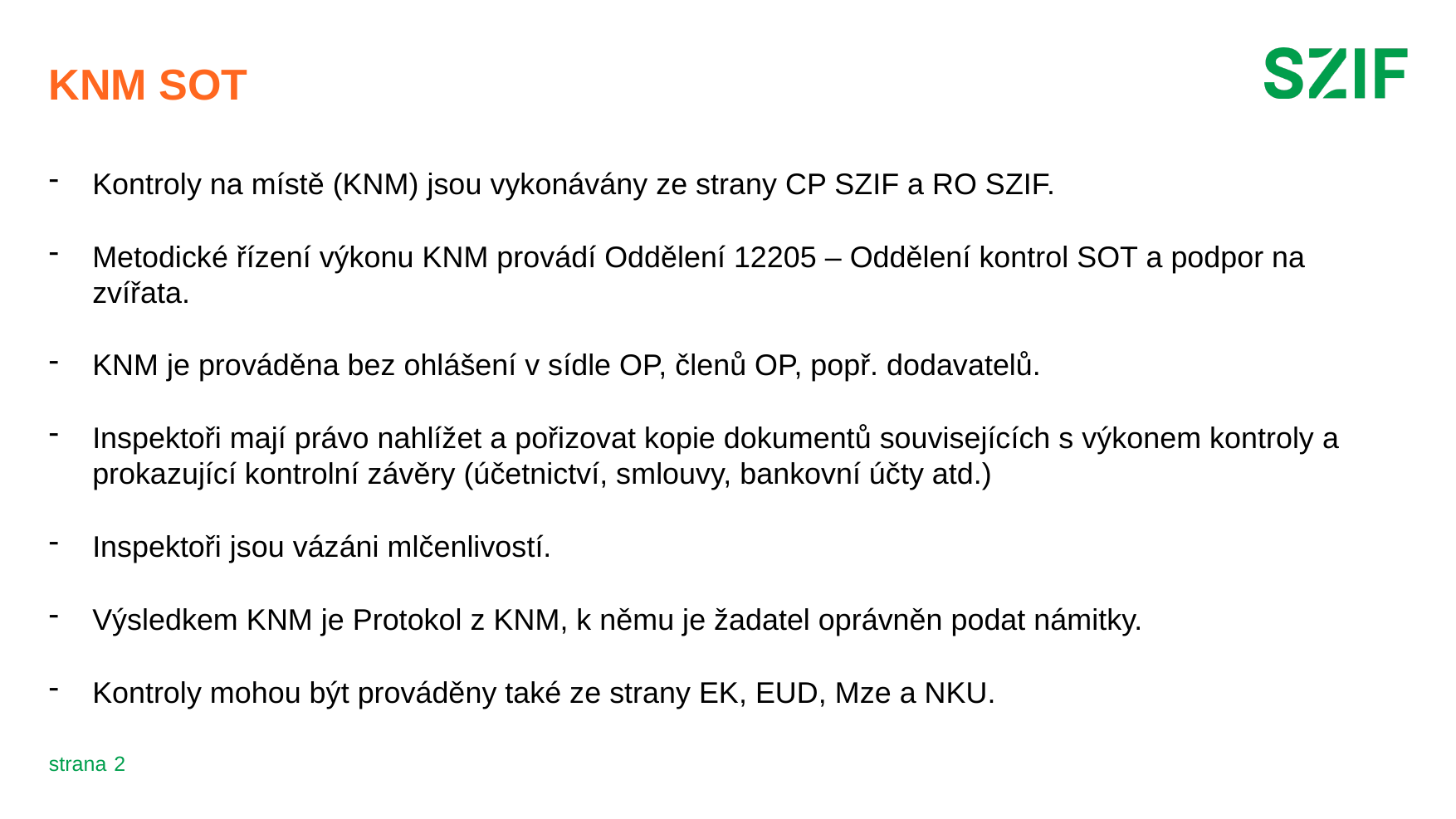

# KNM SOT
Kontroly na místě (KNM) jsou vykonávány ze strany CP SZIF a RO SZIF.
Metodické řízení výkonu KNM provádí Oddělení 12205 – Oddělení kontrol SOT a podpor na zvířata.
KNM je prováděna bez ohlášení v sídle OP, členů OP, popř. dodavatelů.
Inspektoři mají právo nahlížet a pořizovat kopie dokumentů souvisejících s výkonem kontroly a prokazující kontrolní závěry (účetnictví, smlouvy, bankovní účty atd.)
Inspektoři jsou vázáni mlčenlivostí.
Výsledkem KNM je Protokol z KNM, k němu je žadatel oprávněn podat námitky.
Kontroly mohou být prováděny také ze strany EK, EUD, Mze a NKU.
2